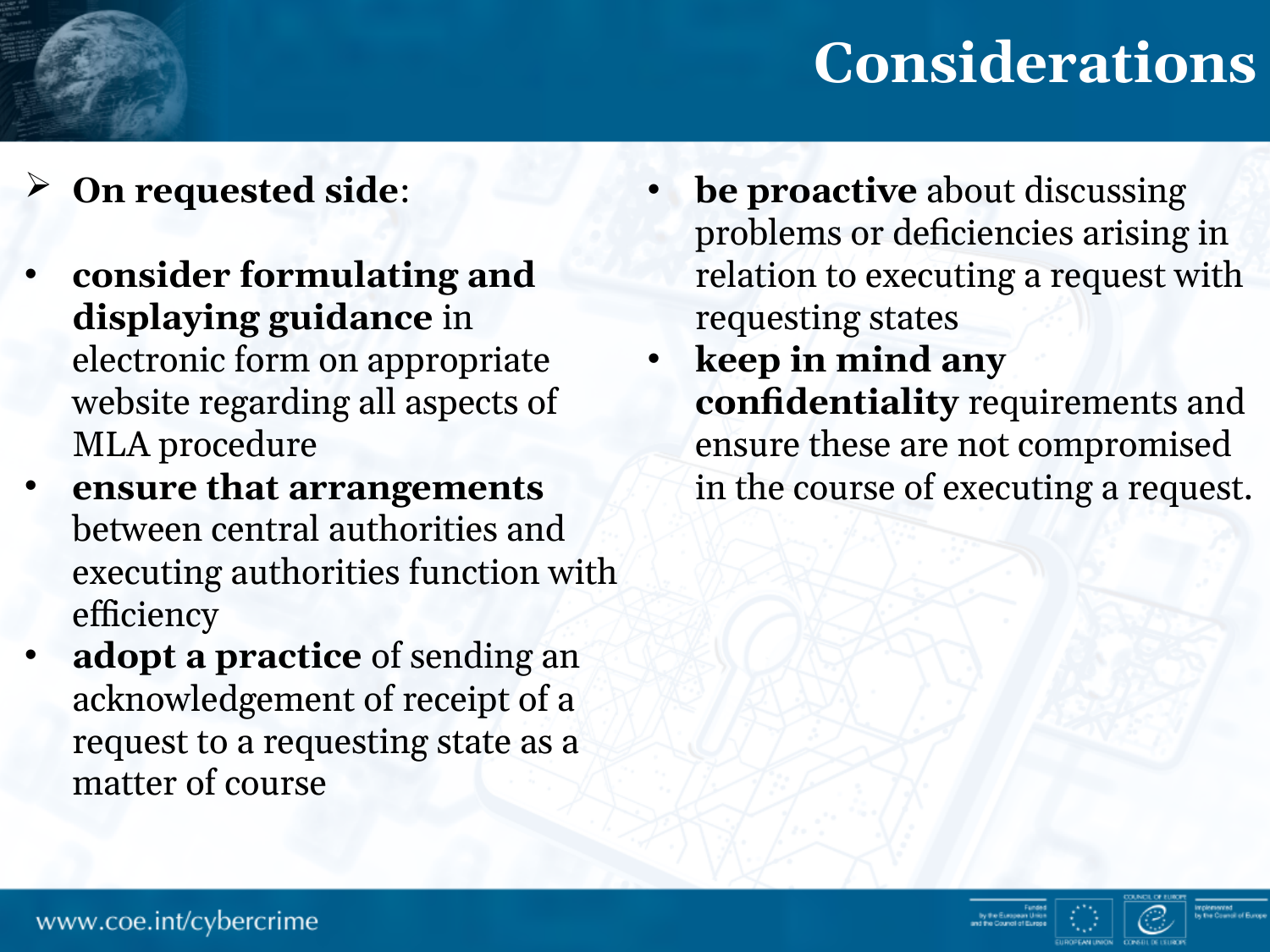

Considerations
On requested side:

consider formulating and displaying guidance in electronic form on appropriate website regarding all aspects of MLA procedure
ensure that arrangements between central authorities and executing authorities function with efficiency
adopt a practice of sending an acknowledgement of receipt of a request to a requesting state as a matter of course
be proactive about discussing problems or deficiencies arising in relation to executing a request with requesting states
keep in mind any confidentiality requirements and ensure these are not compromised in the course of executing a request.